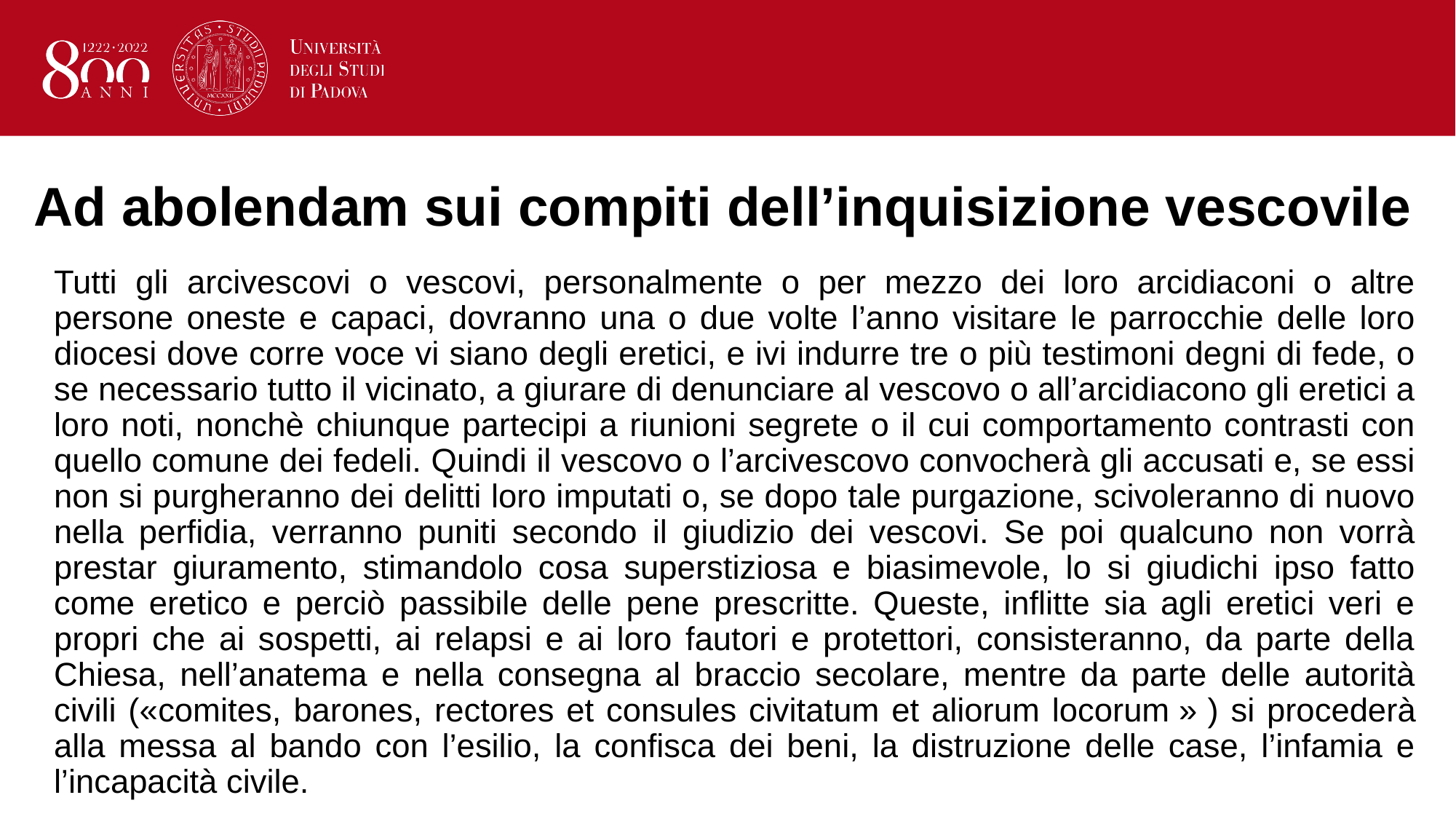

# Ad abolendam sui compiti dell’inquisizione vescovile
Tutti gli arcivescovi o vescovi, personalmente o per mezzo dei loro arcidiaconi o altre persone oneste e capaci, dovranno una o due volte l’anno visitare le parrocchie delle loro diocesi dove corre voce vi siano degli eretici, e ivi indurre tre o più testimoni degni di fede, o se necessario tutto il vicinato, a giurare di denunciare al vescovo o all’arcidiacono gli eretici a loro noti, nonchè chiunque partecipi a riunioni segrete o il cui comportamento contrasti con quello comune dei fedeli. Quindi il vescovo o l’arcivescovo convocherà gli accusati e, se essi non si purgheranno dei delitti loro imputati o, se dopo tale purgazione, scivoleranno di nuovo nella perfidia, verranno puniti secondo il giudizio dei vescovi. Se poi qualcuno non vorrà prestar giuramento, stimandolo cosa superstiziosa e biasimevole, lo si giudichi ipso fatto come eretico e perciò passibile delle pene prescritte. Queste, inflitte sia agli eretici veri e propri che ai sospetti, ai relapsi e ai loro fautori e protettori, consisteranno, da parte della Chiesa, nell’anatema e nella consegna al braccio secolare, mentre da parte delle autorità civili («comites, barones, rectores et consules civitatum et aliorum locorum » ) si procederà alla messa al bando con l’esilio, la confisca dei beni, la distruzione delle case, l’infamia e l’incapacità civile.